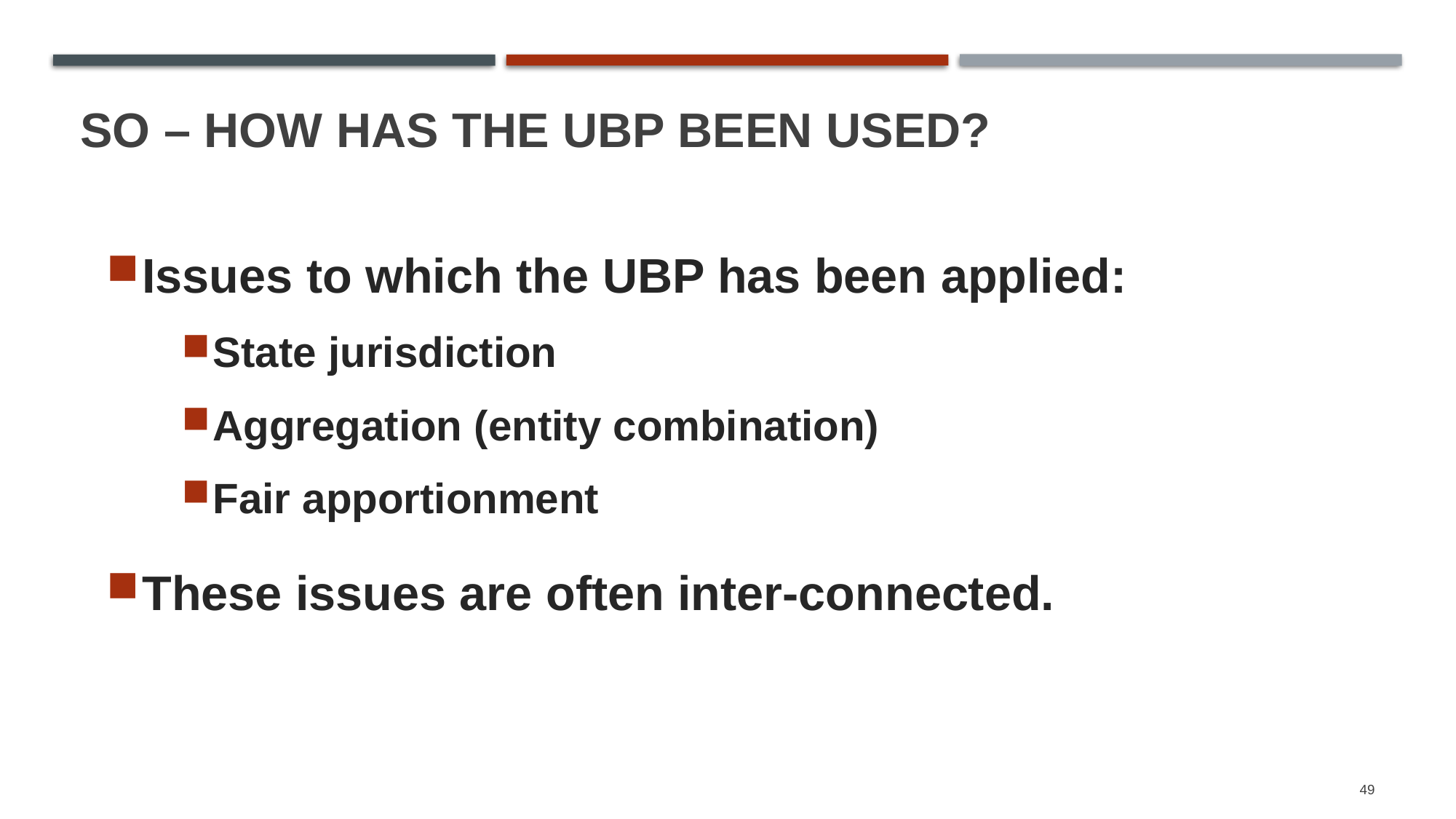

# So – how has the UBP been used?
Issues to which the UBP has been applied:
State jurisdiction
Aggregation (entity combination)
Fair apportionment
These issues are often inter-connected.

49